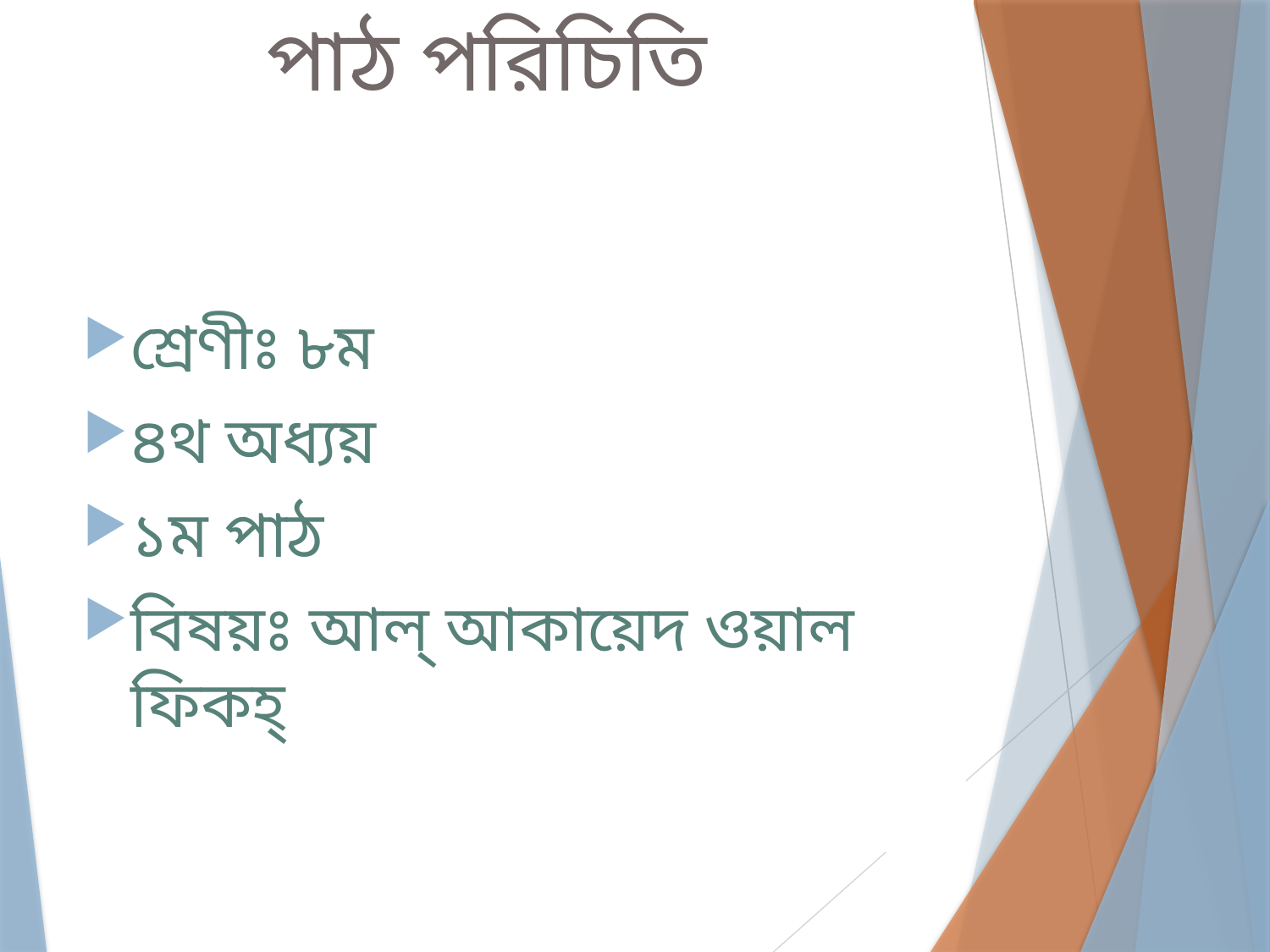

# পাঠ পরিচিতি
শ্রেণীঃ ৮ম
৪থ অধ্যয়
১ম পাঠ
বিষয়ঃ আল্ আকায়েদ ওয়াল ফিকহ্